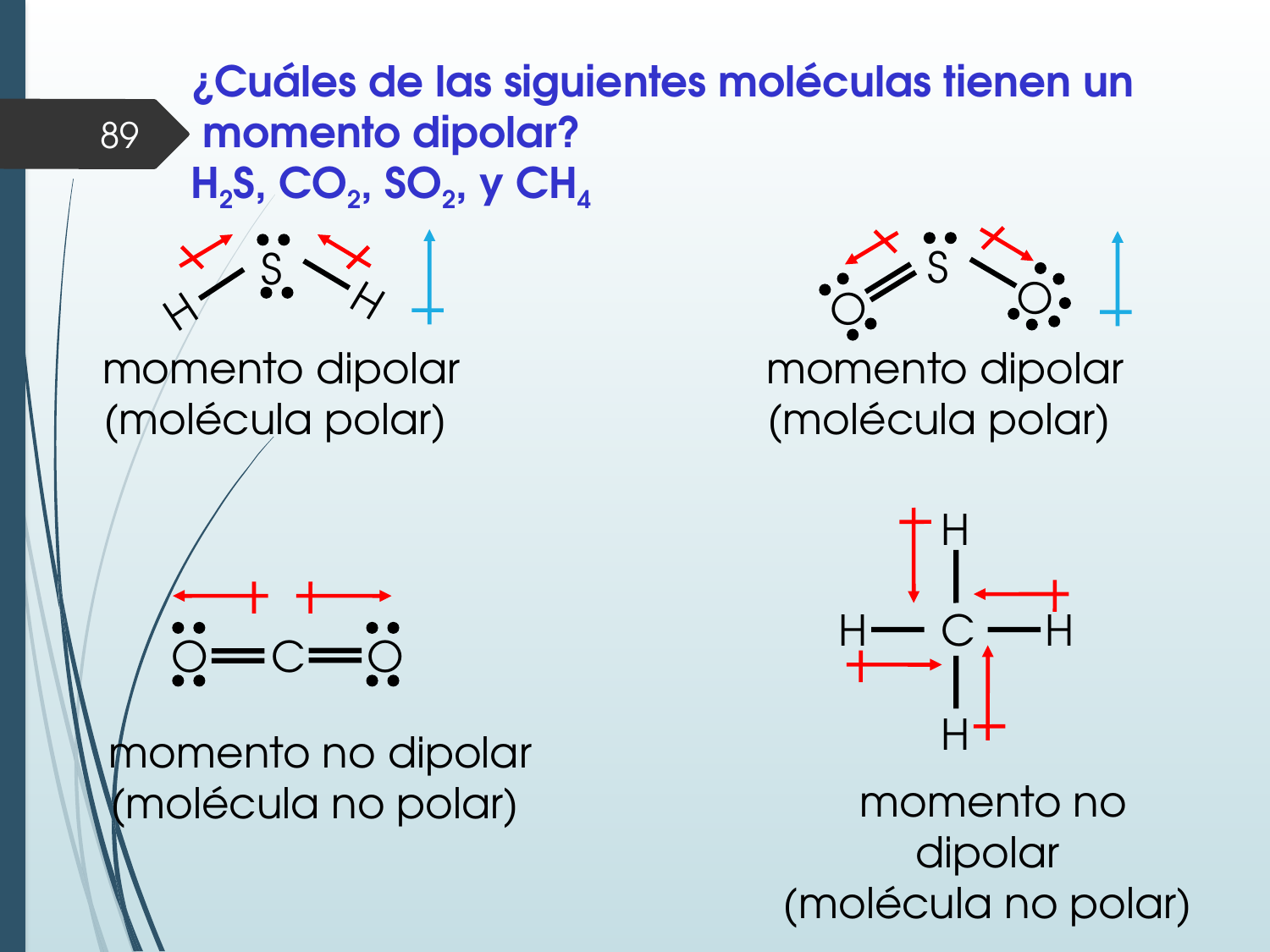

¿Cuáles de las siguientes moléculas tienen un
 momento dipolar?
H2S, CO2, SO2, y CH4
89

S

O

O

S
H

H

 momento dipolar
(molécula polar)
 momento dipolar
(molécula polar)
H

H
H
C

H

O
O
C

 momento no dipolar (molécula no polar)
 momento no dipolar
(molécula no polar)